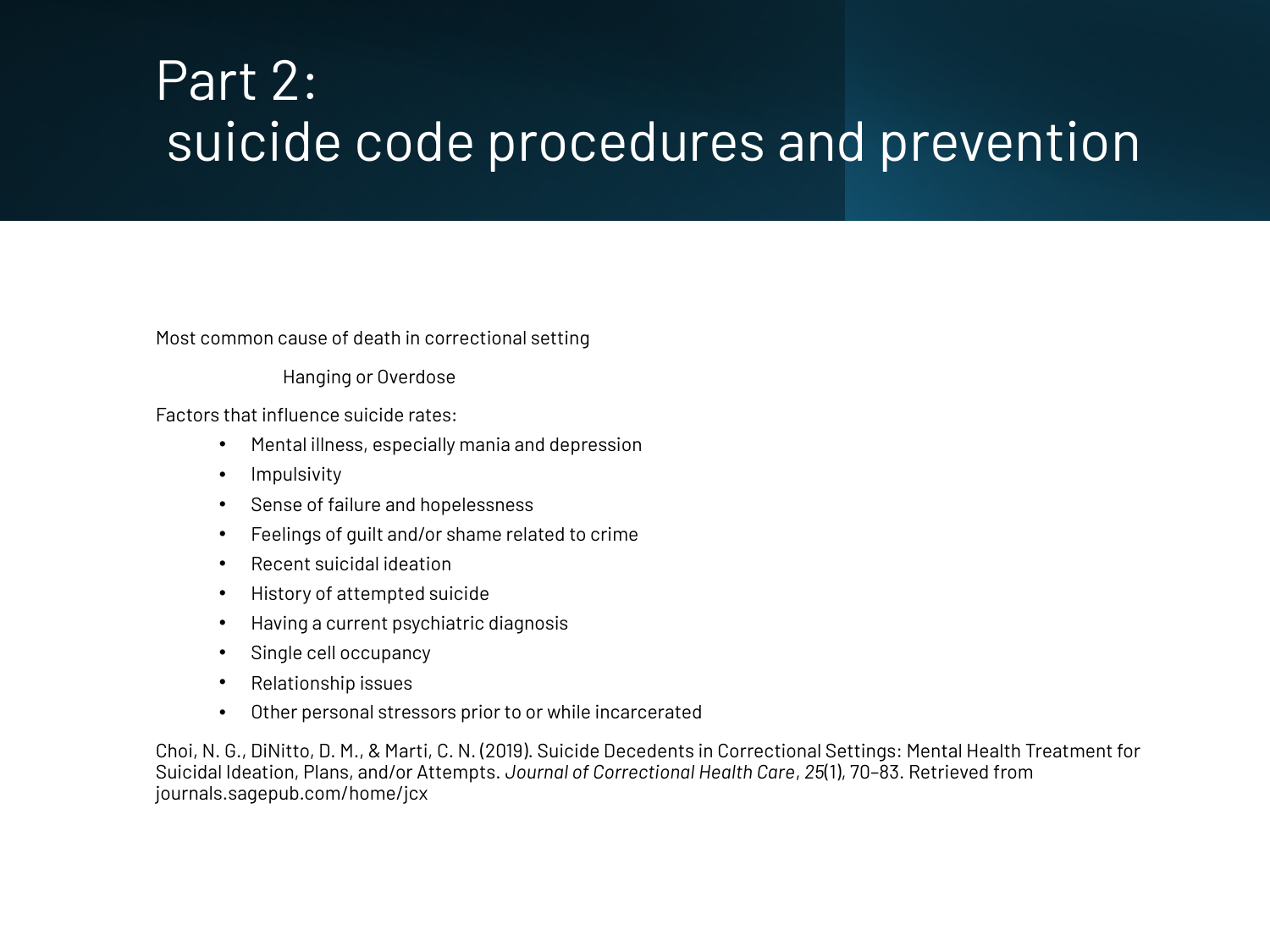

# Part 2: suicide code procedures and prevention
Most common cause of death in correctional setting
	Hanging or Overdose
Factors that influence suicide rates:
Mental illness, especially mania and depression
Impulsivity
Sense of failure and hopelessness
Feelings of guilt and/or shame related to crime
Recent suicidal ideation
History of attempted suicide
Having a current psychiatric diagnosis
Single cell occupancy
Relationship issues
Other personal stressors prior to or while incarcerated
Choi, N. G., DiNitto, D. M., & Marti, C. N. (2019). Suicide Decedents in Correctional Settings: Mental Health Treatment for Suicidal Ideation, Plans, and/or Attempts. Journal of Correctional Health Care, 25(1), 70–83. Retrieved from journals.sagepub.com/home/jcx